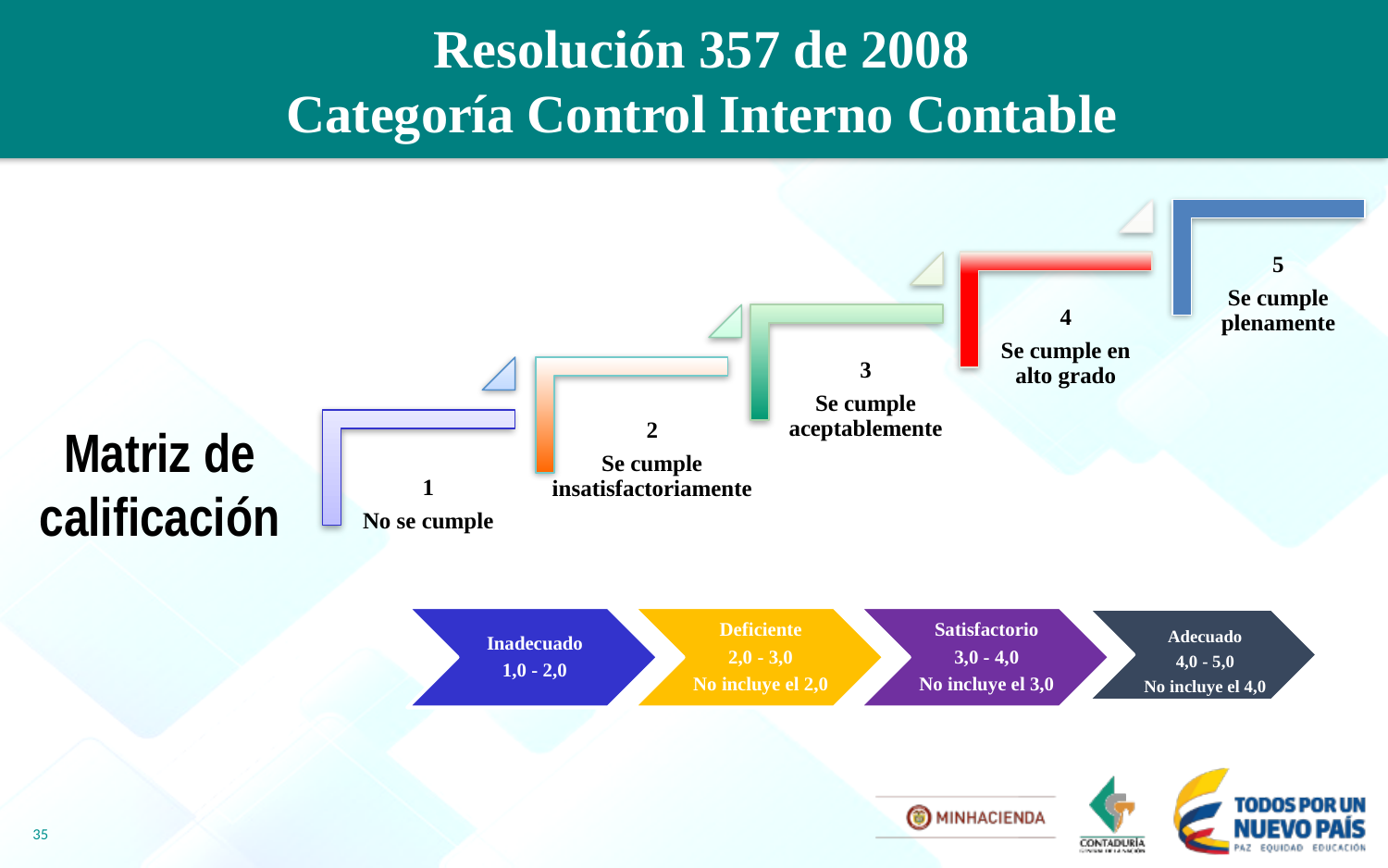

# Resolución 357 de 2008 Categoría Control Interno Contable
1
No se cumple
2
Se cumple insatisfactoriamente
3
Se cumple aceptablemente
4
Se cumple en alto grado
5
Se cumple plenamente
Matriz de calificación
Inadecuado
1,0 - 2,0
Deficiente
2,0 - 3,0
No incluye el 2,0
Satisfactorio
3,0 - 4,0
No incluye el 3,0
Adecuado
4,0 - 5,0
No incluye el 4,0

Adecuado
4,0 - 5,0
No incluye el 4,0
35